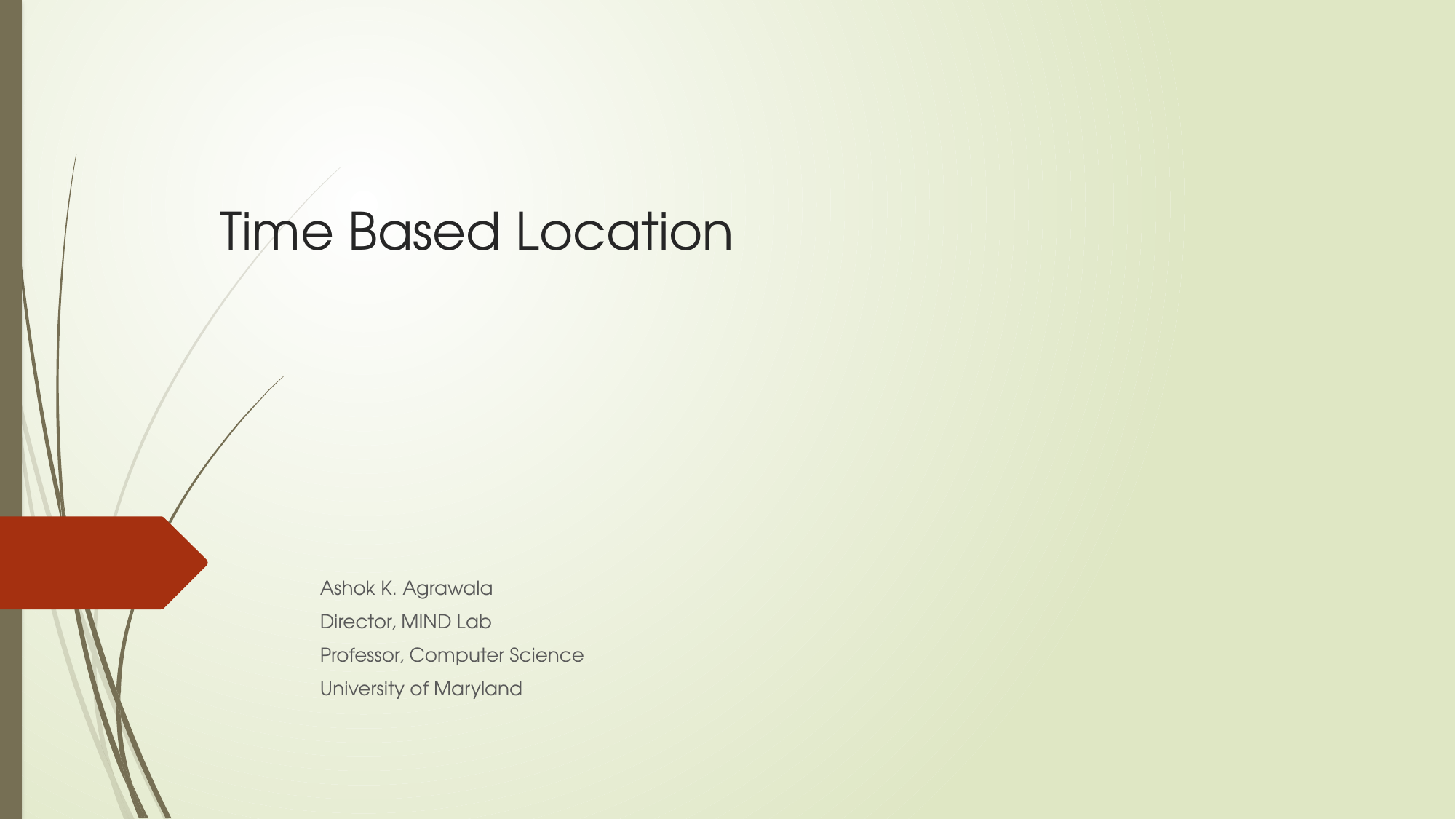

# Time Based Location
Ashok K. Agrawala
Director, MIND Lab
Professor, Computer Science
University of Maryland